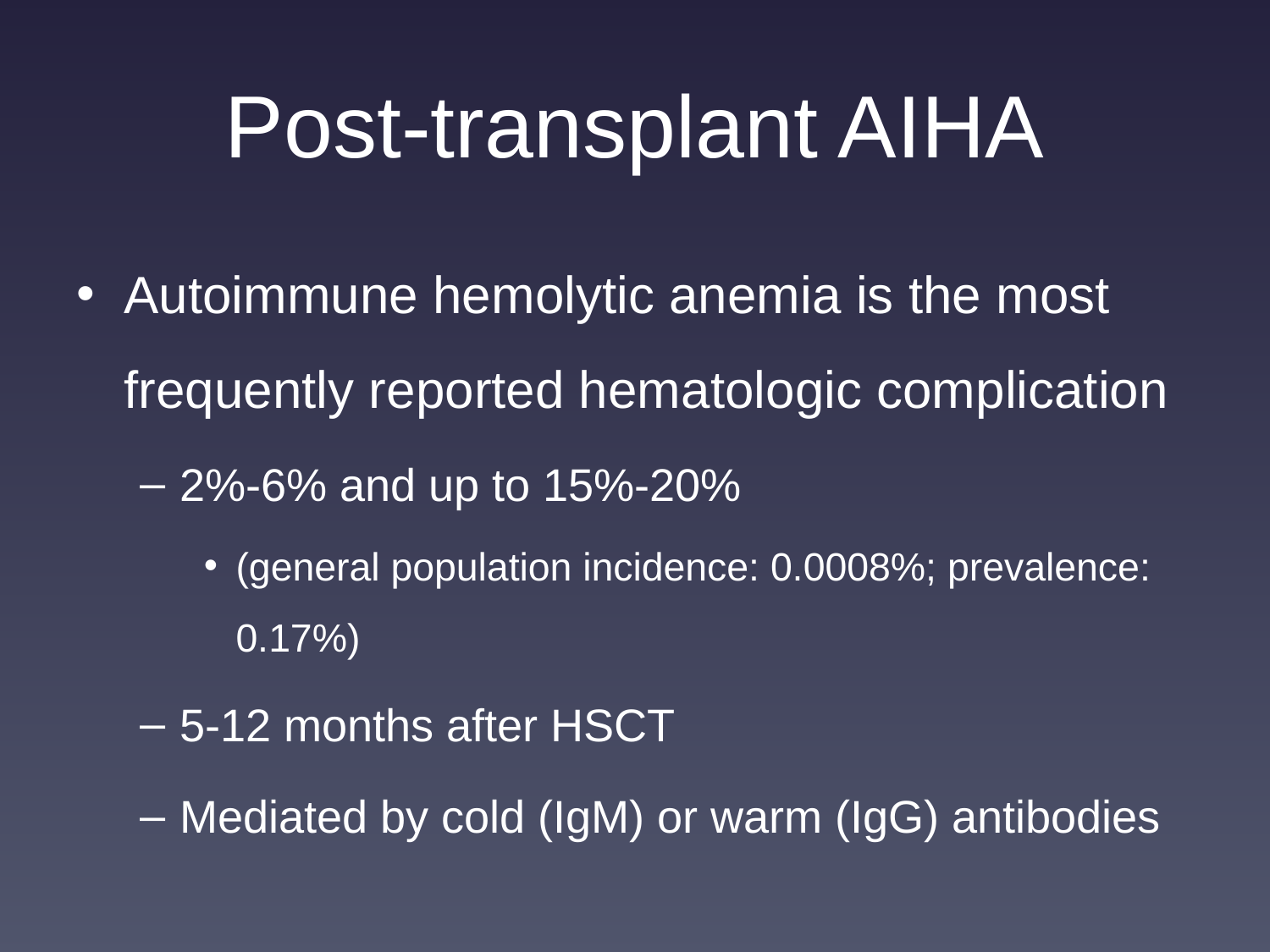

# Post-transplant AIHA
Autoimmune hemolytic anemia is the most frequently reported hematologic complication
2%-6% and up to 15%-20%
(general population incidence: 0.0008%; prevalence: 0.17%)
5-12 months after HSCT
Mediated by cold (IgM) or warm (IgG) antibodies